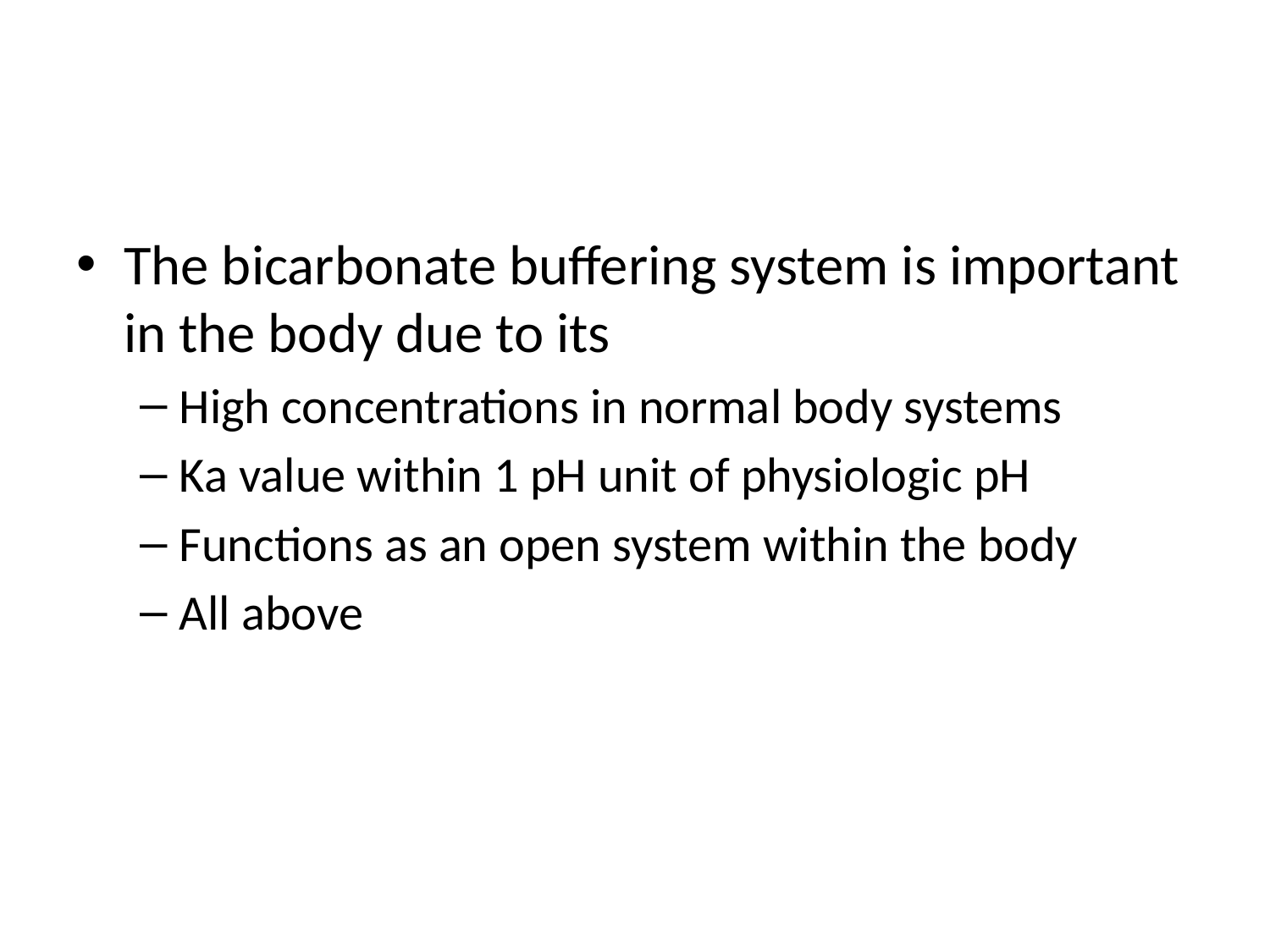

#
The bicarbonate buffering system is important in the body due to its
High concentrations in normal body systems
Ka value within 1 pH unit of physiologic pH
Functions as an open system within the body
All above